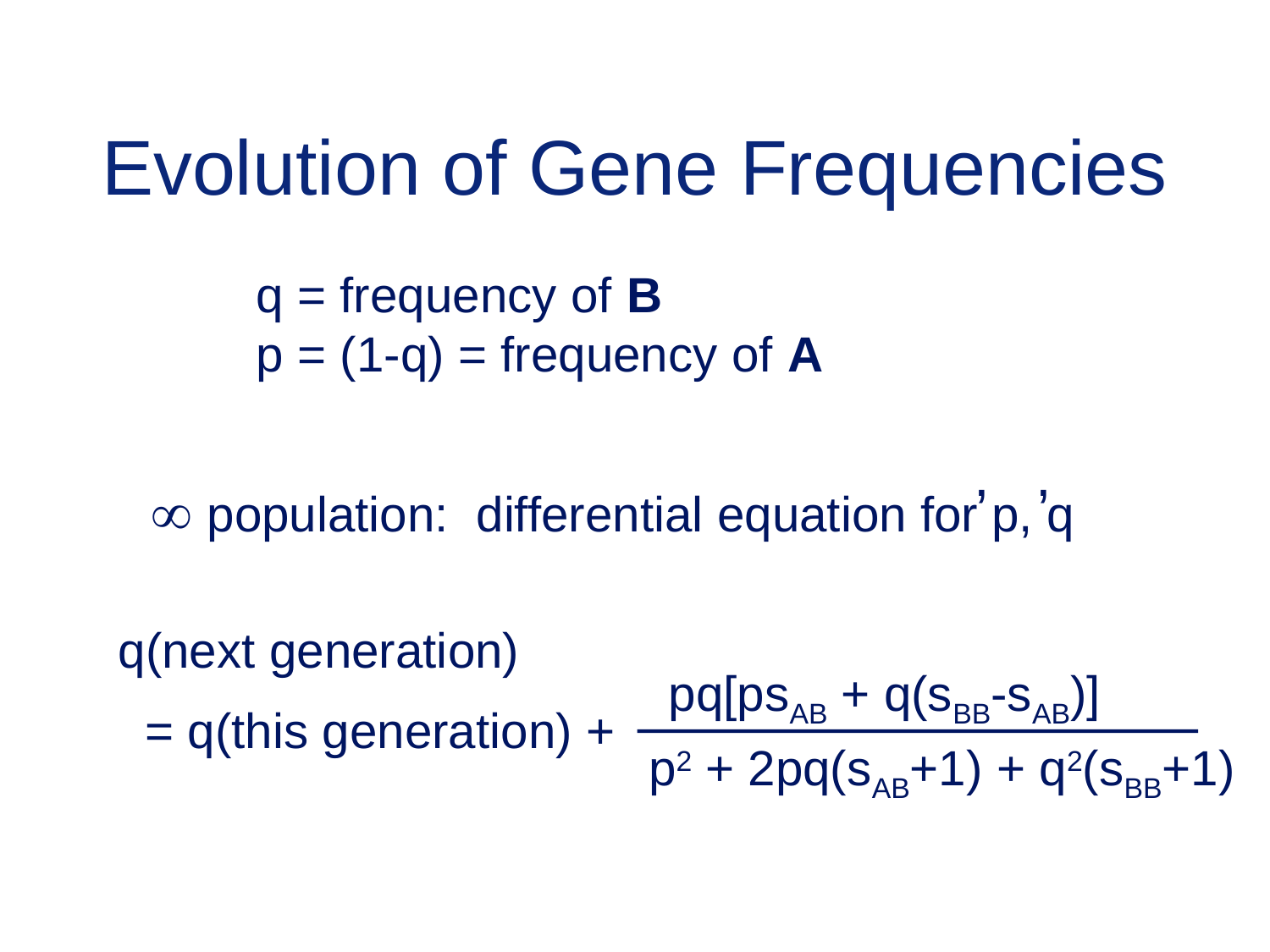

# Evolution of Gene Frequencies
q = frequency of B
p = (1-q) = frequency of A
,   ,
∞ population:  differential equation for p, q
q(next generation)
pq[psAB + q(sBB-sAB)]
= q(this generation) +
p2 + 2pq(sAB+1) + q2(sBB+1)